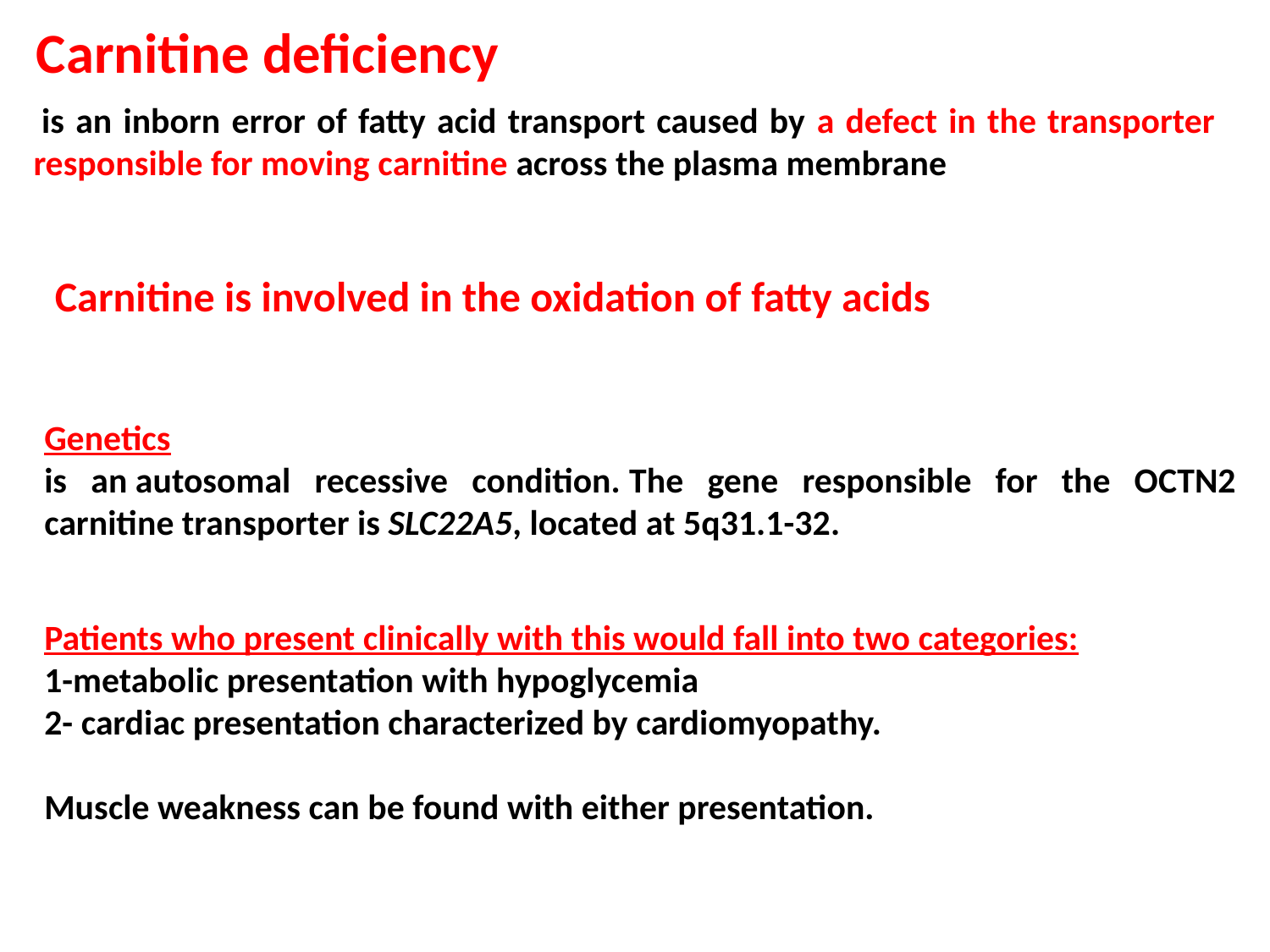

Carnitine deficiency
 is an inborn error of fatty acid transport caused by a defect in the transporter responsible for moving carnitine across the plasma membrane
Carnitine is involved in the oxidation of fatty acids
Genetics
is an autosomal recessive condition. The gene responsible for the OCTN2 carnitine transporter is SLC22A5, located at 5q31.1-32.

Patients who present clinically with this would fall into two categories:
1-metabolic presentation with hypoglycemia
2- cardiac presentation characterized by cardiomyopathy.

Muscle weakness can be found with either presentation.